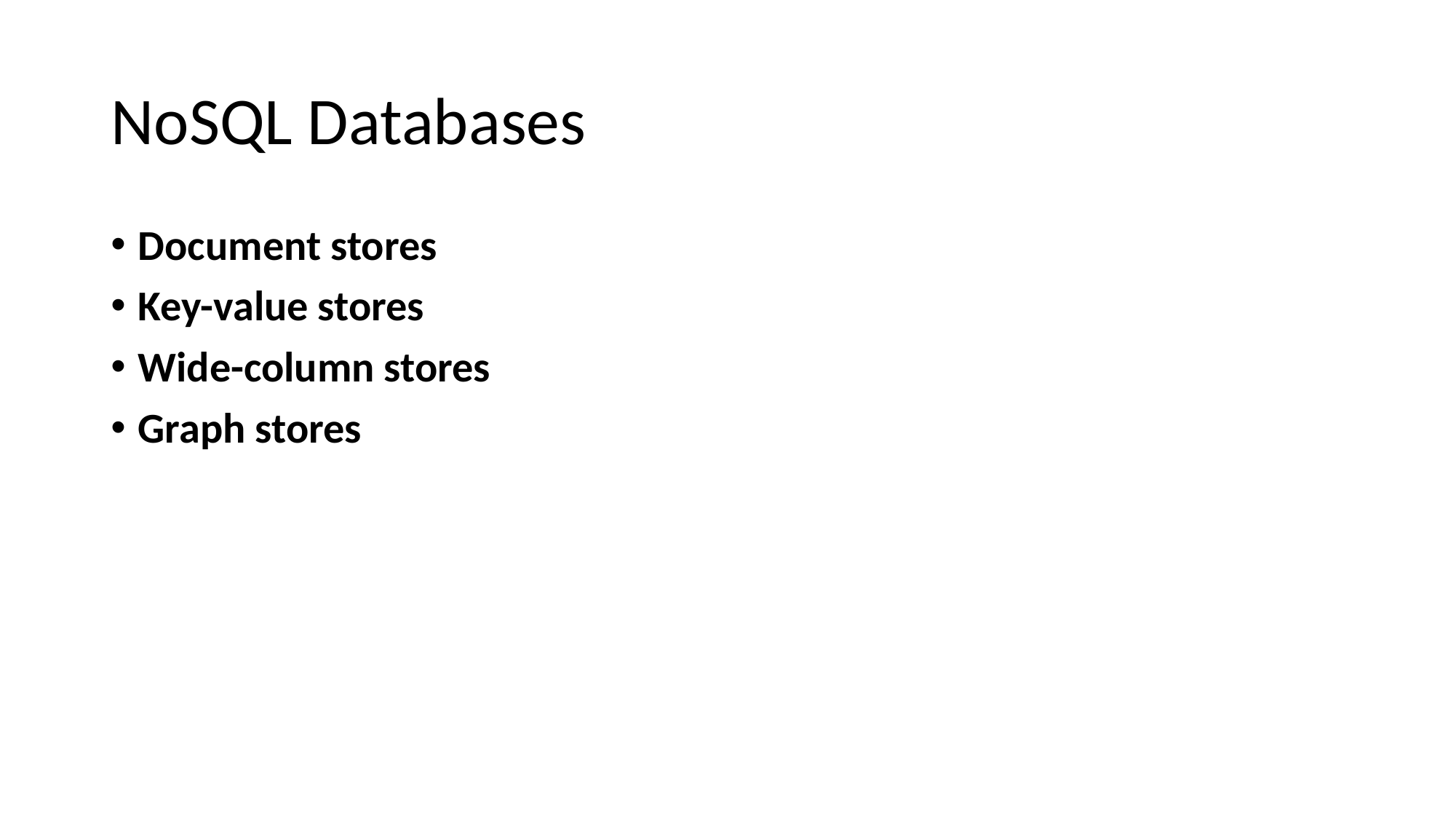

# NoSQL Databases
Document stores
Key-value stores
Wide-column stores
Graph stores